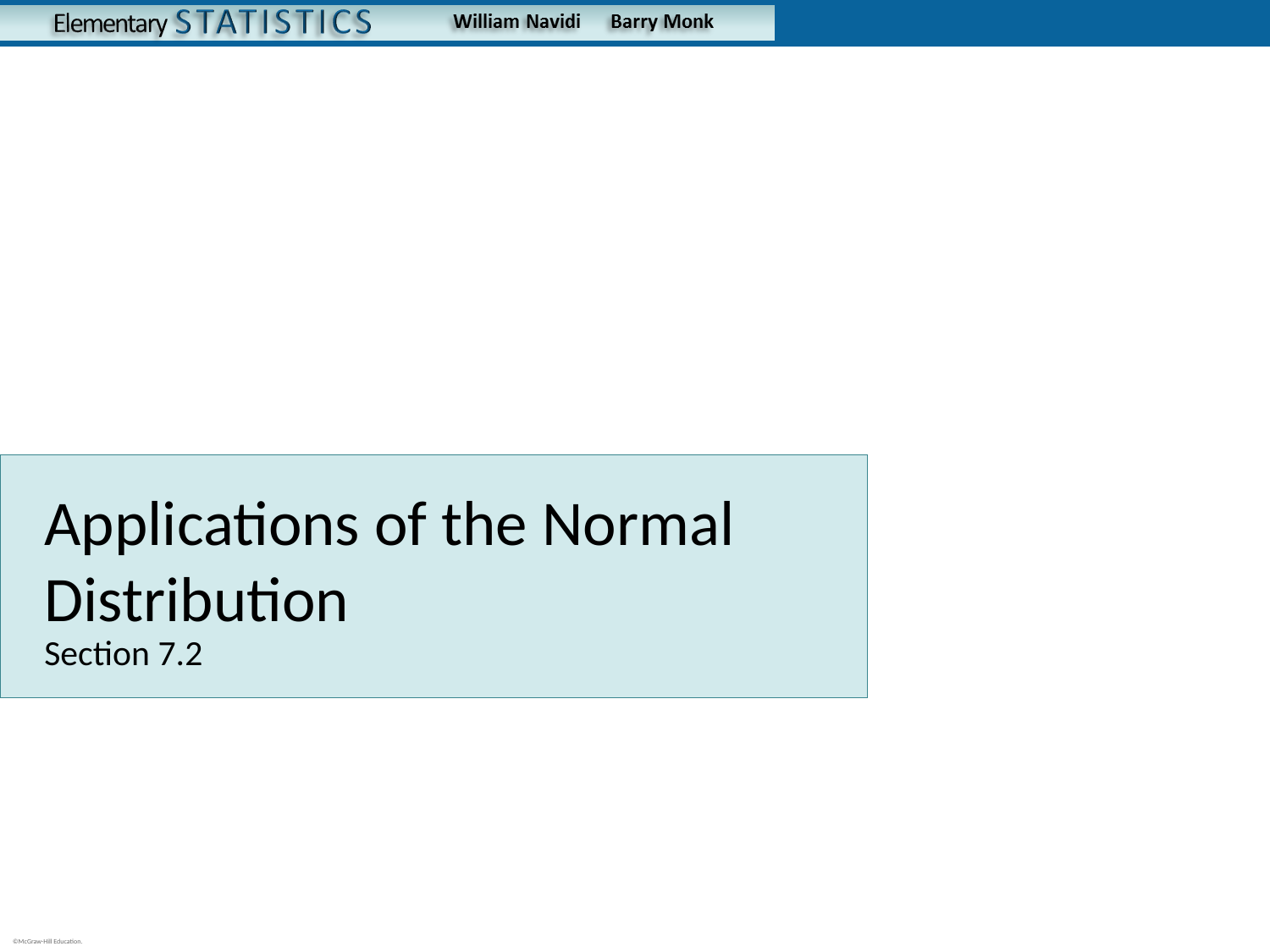

# Applications of the Normal Distribution
Section 7.2